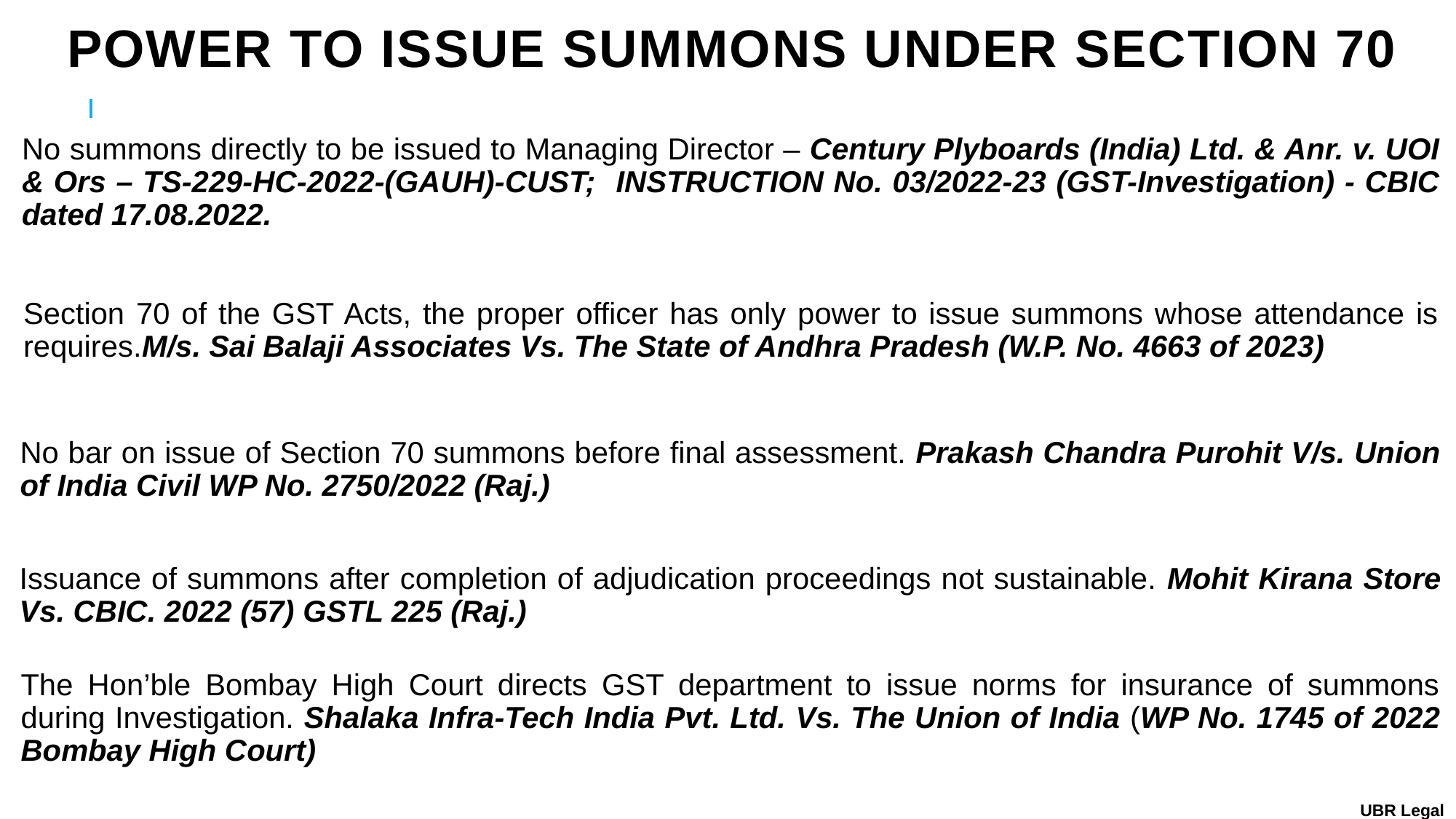

# POWER TO ISSUE SUMMONS UNDER SECTION 70
No summons directly to be issued to Managing Director – Century Plyboards (India) Ltd. & Anr. v. UOI & Ors – TS-229-HC-2022-(GAUH)-CUST;  INSTRUCTION No. 03/2022-23 (GST-Investigation) - CBIC dated 17.08.2022.
Section 70 of the GST Acts, the proper officer has only power to issue summons whose attendance is requires.M/s. Sai Balaji Associates Vs. The State of Andhra Pradesh (W.P. No. 4663 of 2023)
No bar on issue of Section 70 summons before final assessment. Prakash Chandra Purohit V/s. Union of India Civil WP No. 2750/2022 (Raj.)
Issuance of summons after completion of adjudication proceedings not sustainable. Mohit Kirana Store Vs. CBIC. 2022 (57) GSTL 225 (Raj.)
The Hon’ble Bombay High Court directs GST department to issue norms for insurance of summons during Investigation. Shalaka Infra-Tech India Pvt. Ltd. Vs. The Union of India (WP No. 1745 of 2022 Bombay High Court)
UBR Legal Advocates